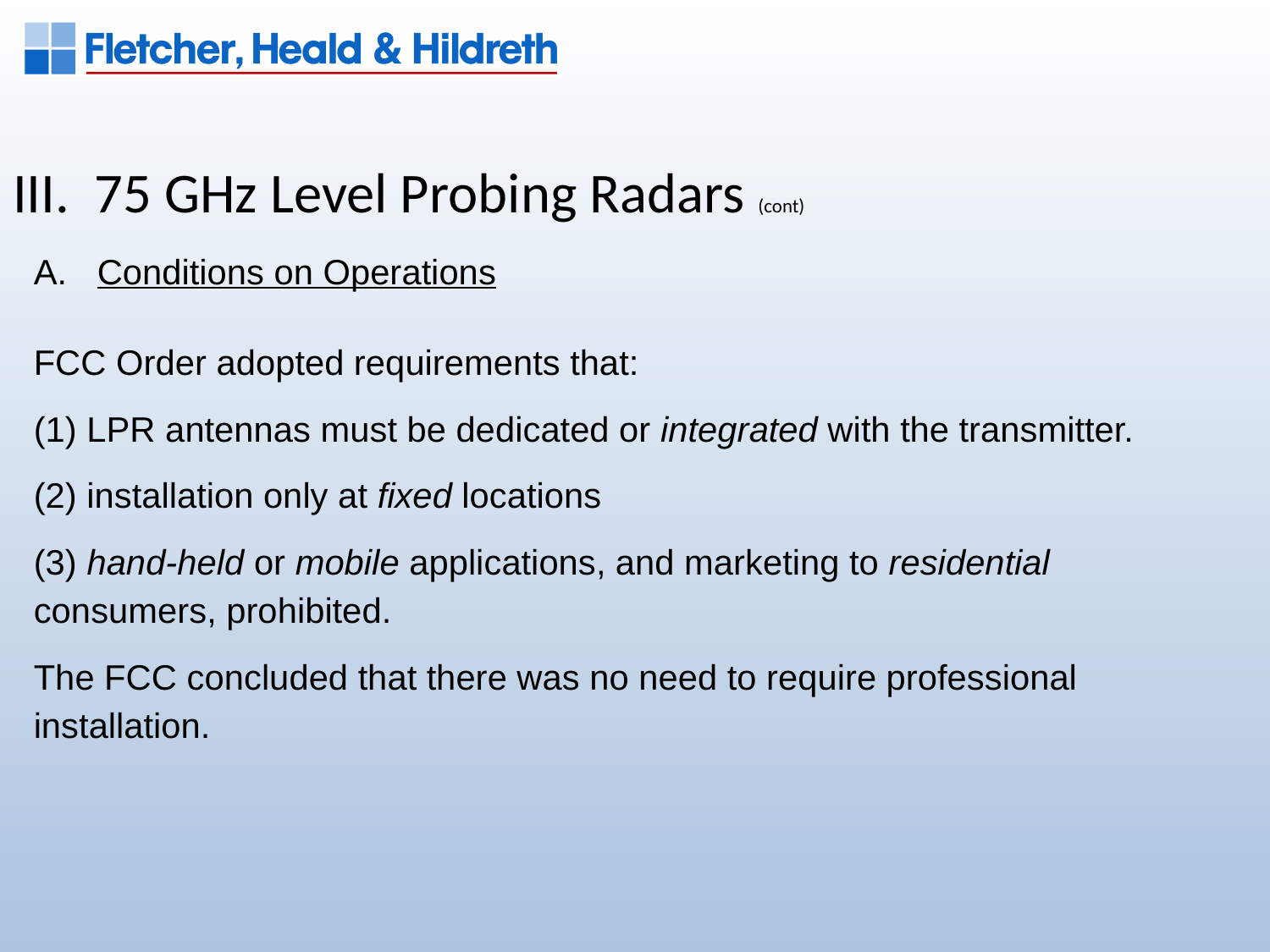

III.  75 GHz Level Probing Radars (cont)
Conditions on Operations

FCC Order adopted requirements that:
(1) LPR antennas must be dedicated or integrated with the transmitter.
(2) installation only at fixed locations
(3) hand-held or mobile applications, and marketing to residential consumers, prohibited.
The FCC concluded that there was no need to require professional installation.